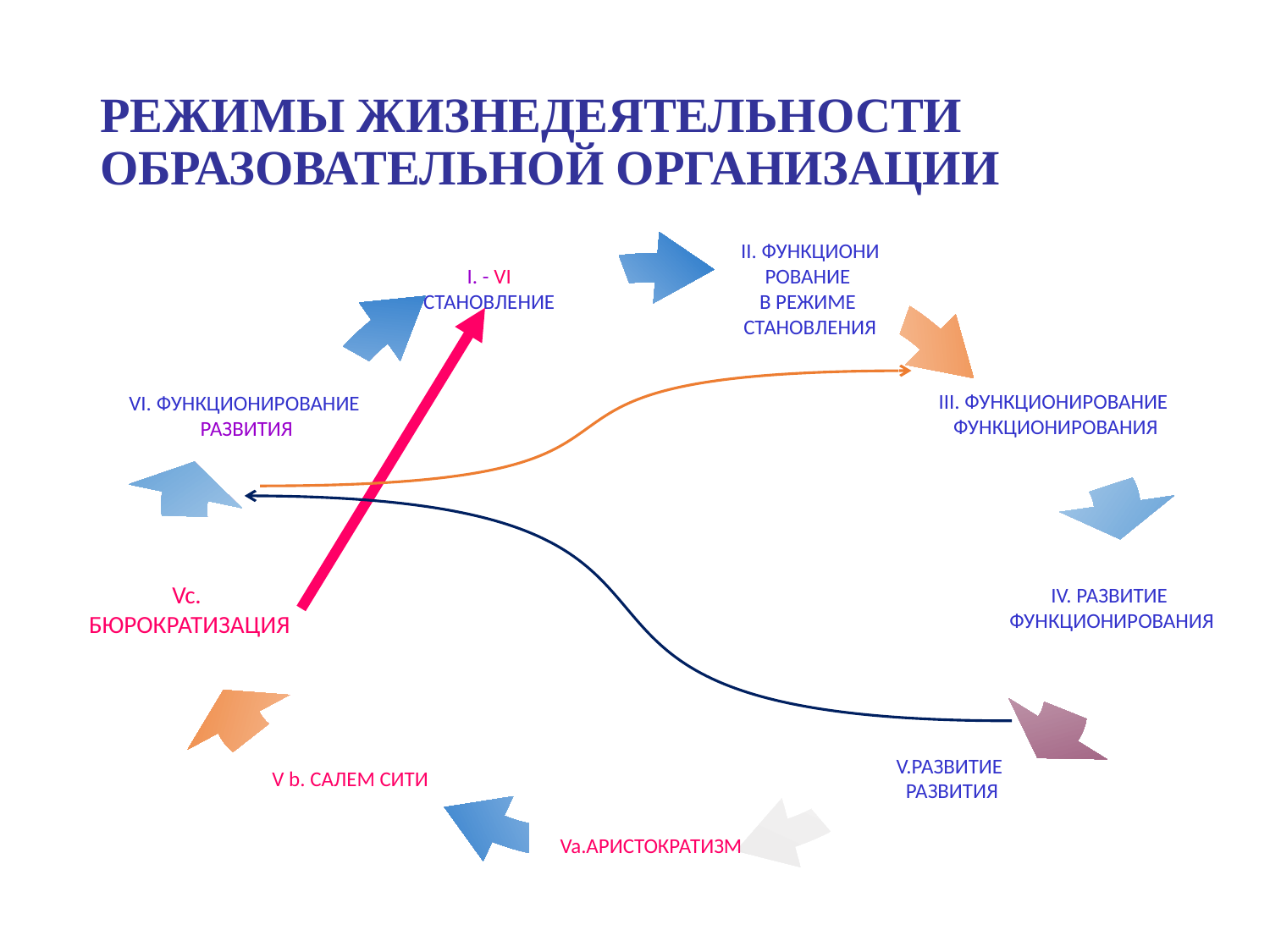

# РЕЖИМЫ ЖИЗНЕДЕЯТЕЛЬНОСТИ ОБРАЗОВАТЕЛЬНОЙ ОРГАНИЗАЦИИ
II. ФУНКЦИОНИ
РОВАНИЕ
В РЕЖИМЕ
СТАНОВЛЕНИЯ
I. - VI
СТАНОВЛЕНИЕ

III. ФУНКЦИОНИРОВАНИЕ
ФУНКЦИОНИРОВАНИЯ
VI. ФУНКЦИОНИРОВАНИЕ
 РАЗВИТИЯ

IV. РАЗВИТИЕ
ФУНКЦИОНИРОВАНИЯ
Vc.
БЮРОКРАТИЗАЦИЯ

V.РАЗВИТИЕ
РАЗВИТИЯ
V b. САЛЕМ СИТИ
Va.АРИСТОКРАТИЗМ